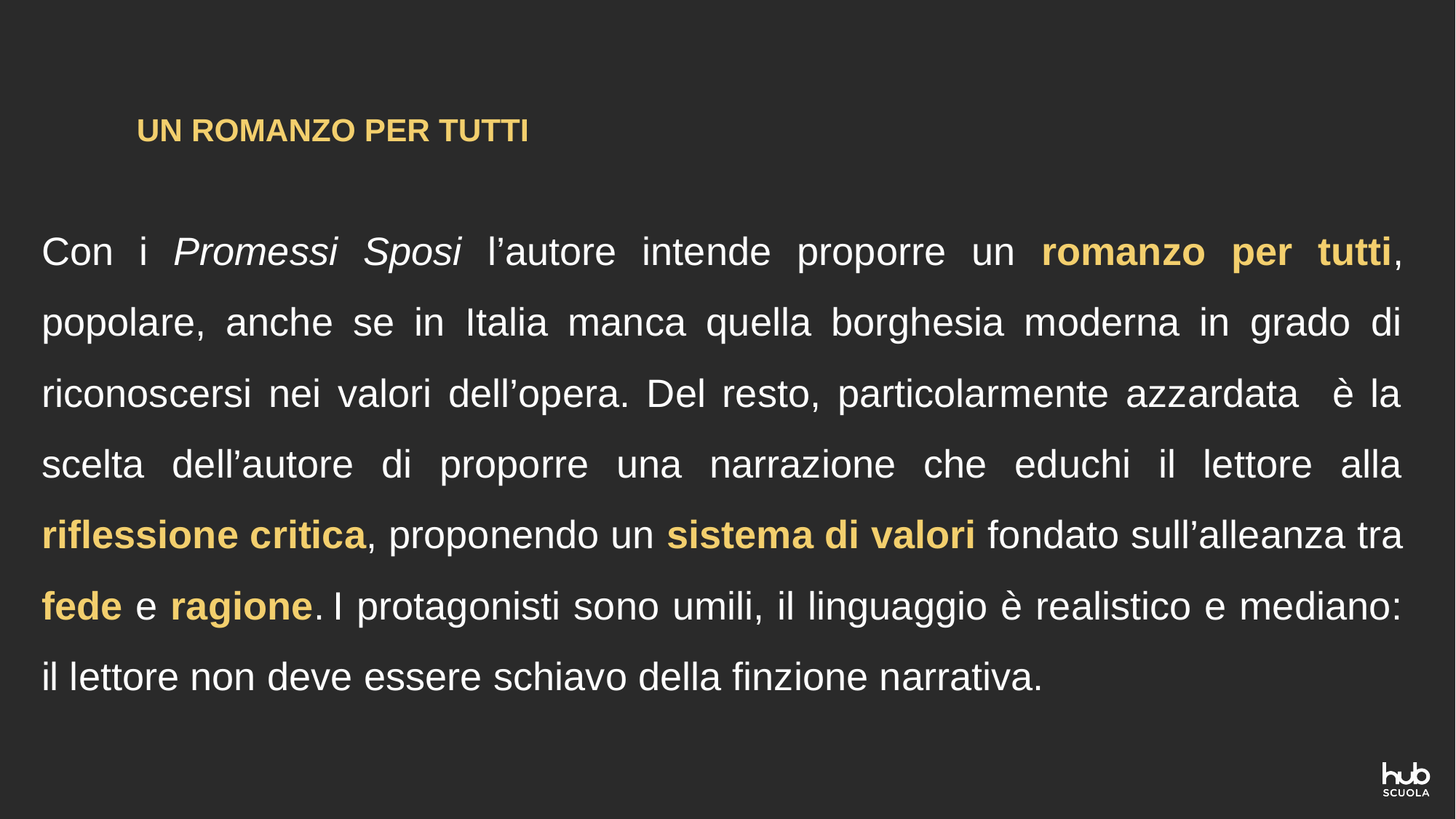

UN ROMANZO PER TUTTI
Con i Promessi Sposi l’autore intende proporre un romanzo per tutti, popolare, anche se in Italia manca quella borghesia moderna in grado di riconoscersi nei valori dell’opera. Del resto, particolarmente azzardata  è la scelta dell’autore di proporre una narrazione che educhi il lettore alla riflessione critica, proponendo un sistema di valori fondato sull’alleanza tra fede e ragione. I protagonisti sono umili, il linguaggio è realistico e mediano: il lettore non deve essere schiavo della finzione narrativa.